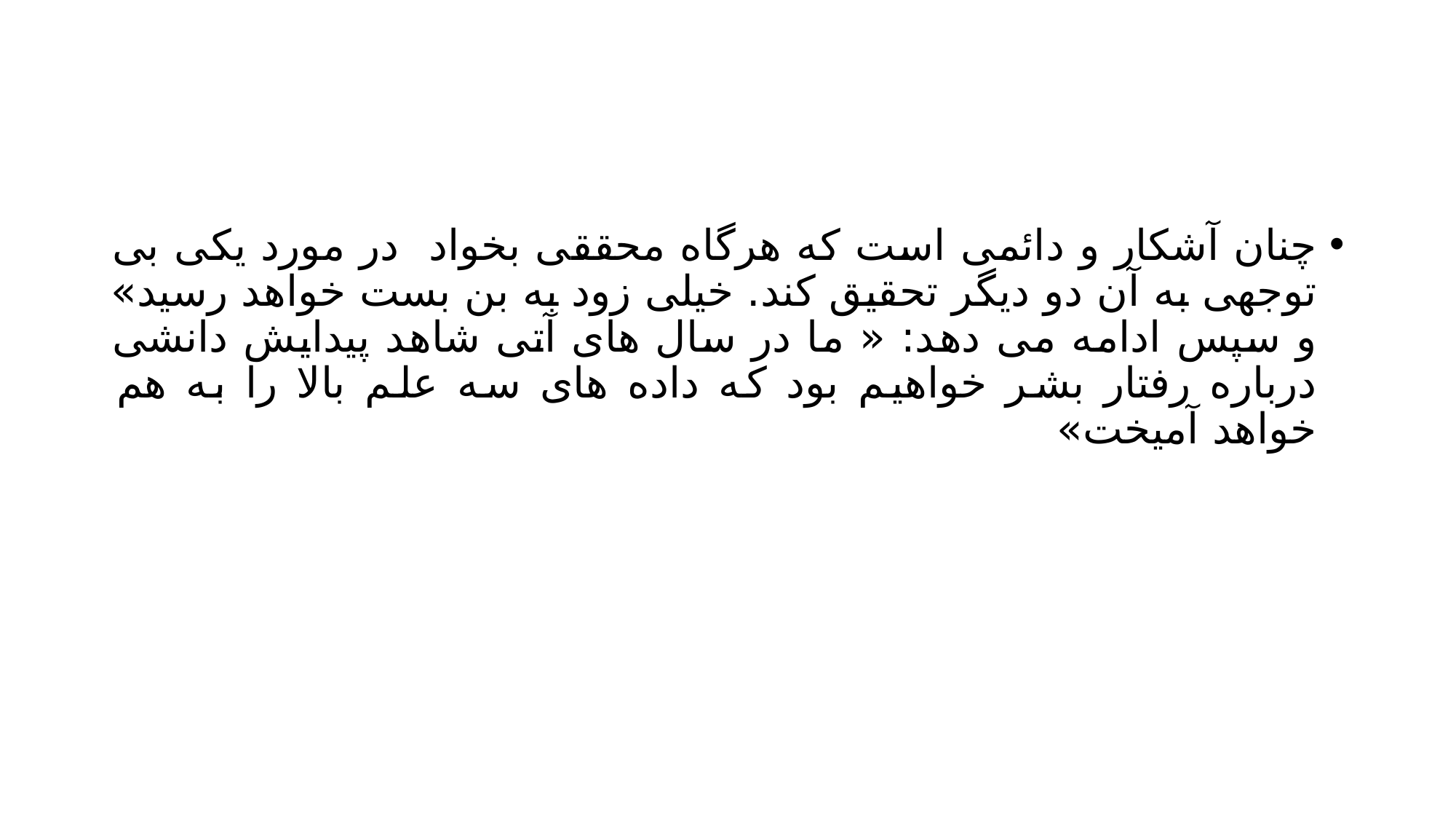

#
چنان آشکار و دائمی است که هرگاه محققی بخواد  در مورد یکی بی توجهی به آن دو دیگر تحقیق کند. خیلی زود به بن بست خواهد رسید» و سپس ادامه می دهد: « ما در سال های آتی شاهد پیدایش دانشی درباره رفتار بشر خواهیم بود که داده های سه علم بالا را به هم خواهد آمیخت»